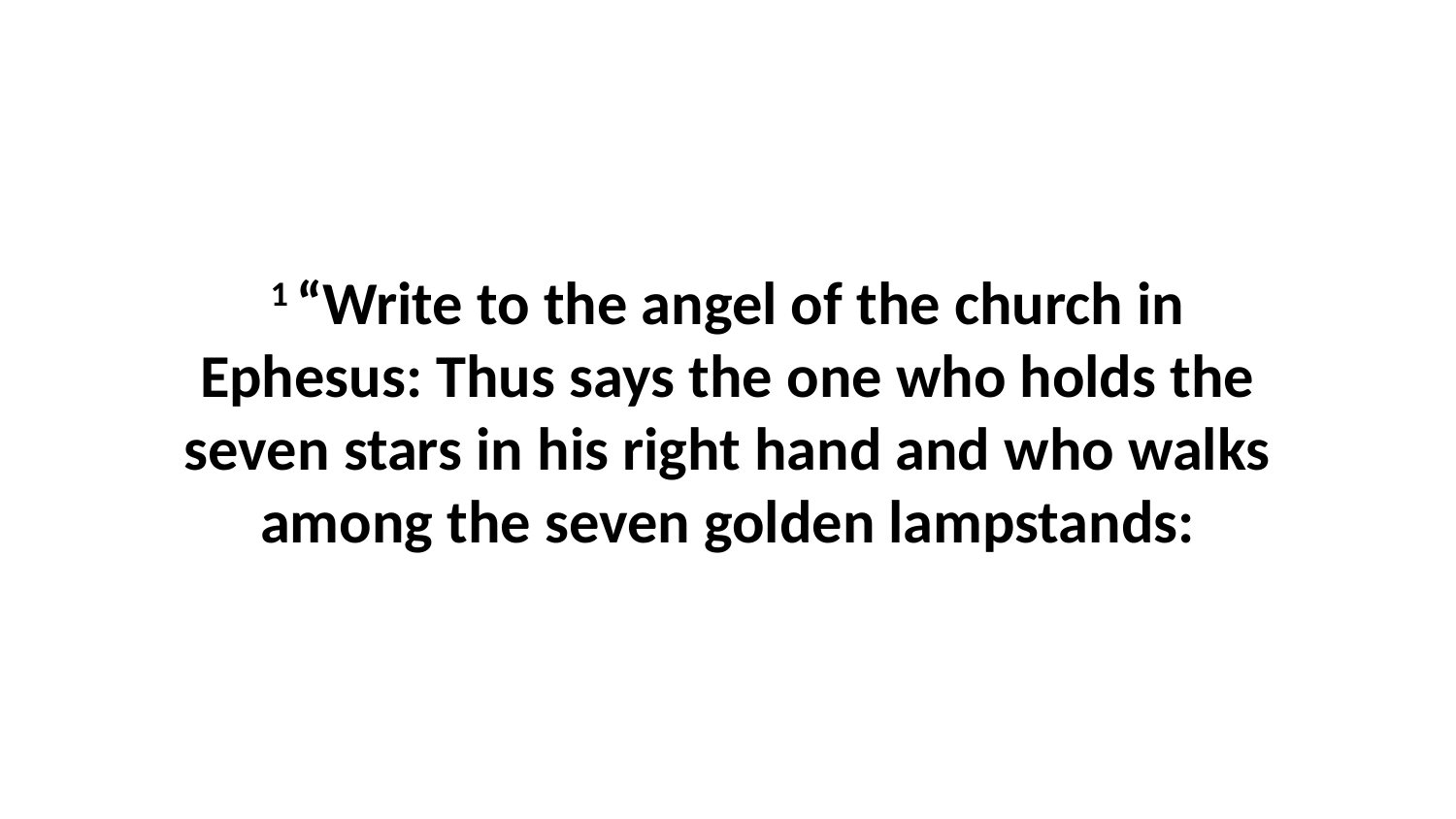

1 “Write to the angel of the church in Ephesus: Thus says the one who holds the seven stars in his right hand and who walks among the seven golden lampstands: